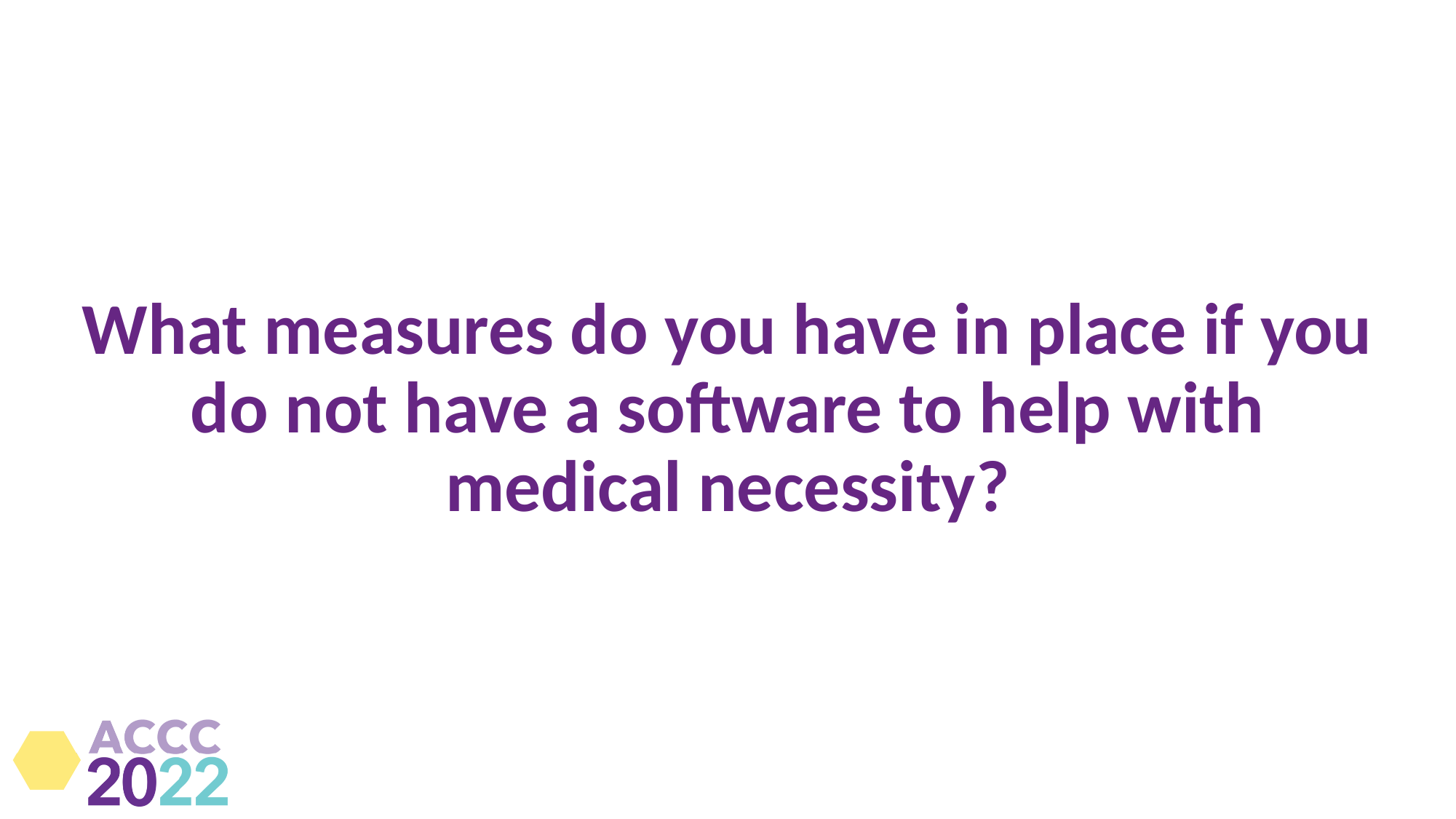

# What measures do you have in place if you do not have a software to help with medical necessity?